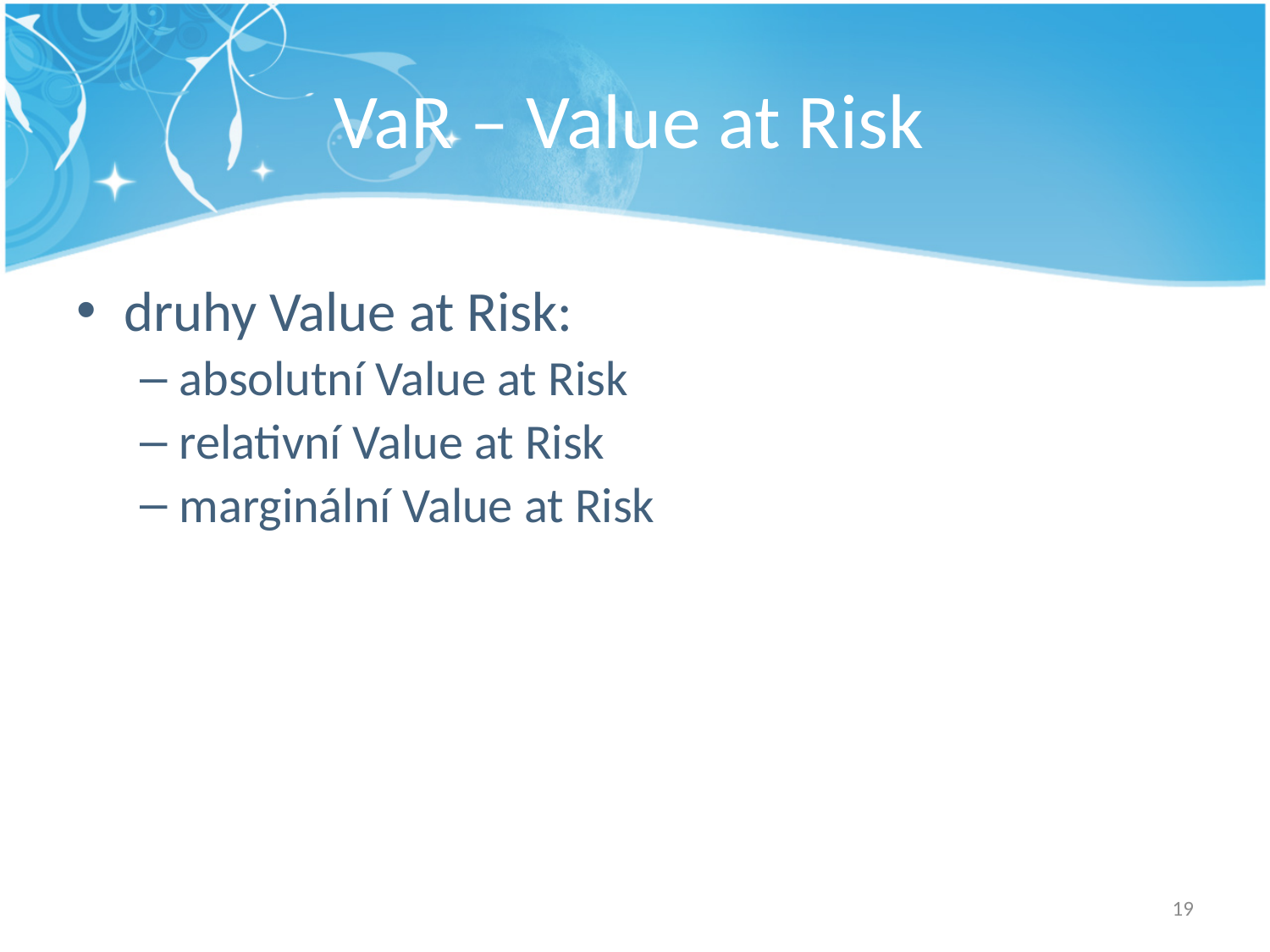

# VaR – Value at Risk
druhy Value at Risk:
absolutní Value at Risk
relativní Value at Risk
marginální Value at Risk
19